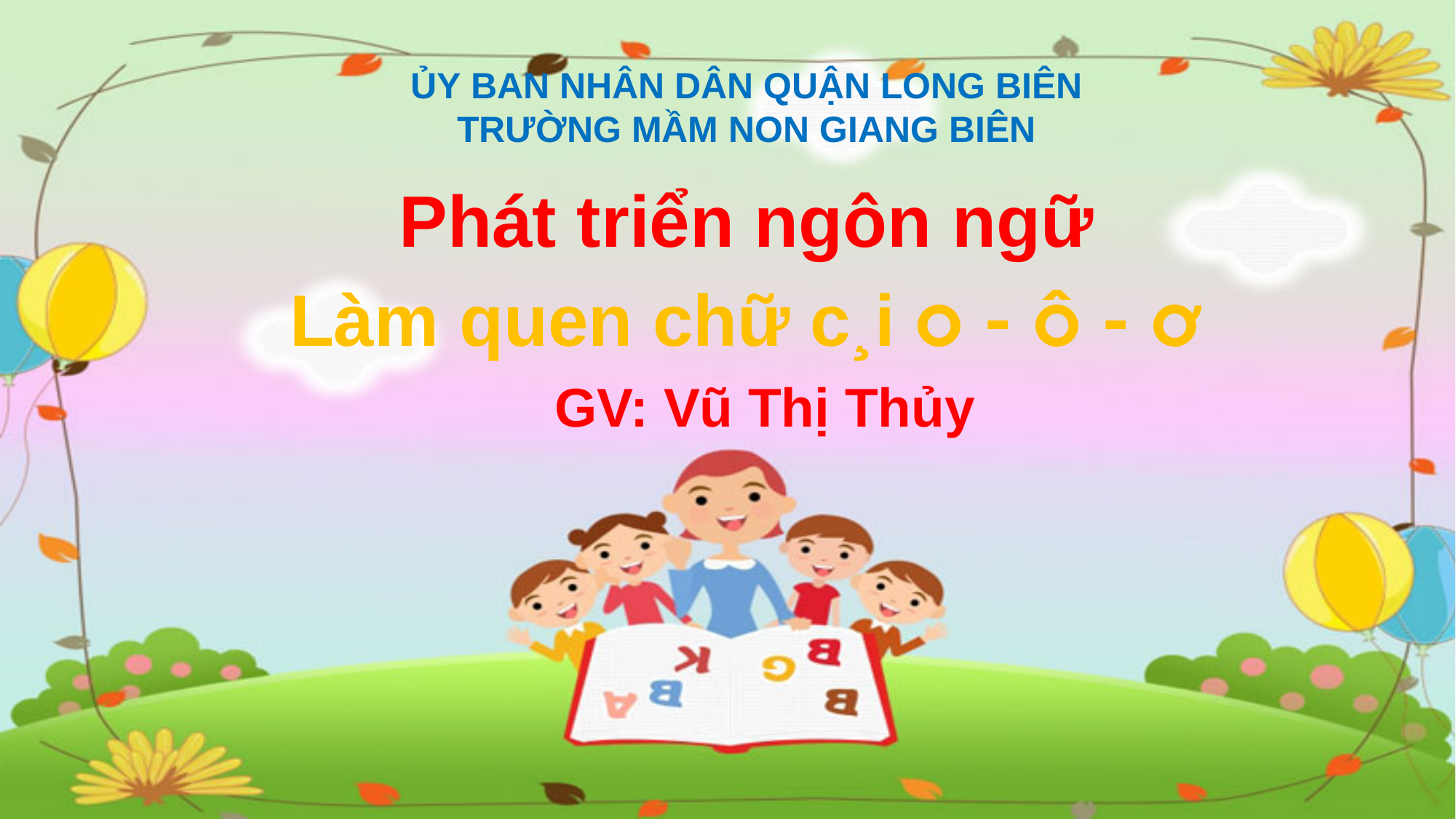

ỦY BAN NHÂN DÂN QUẬN LONG BIÊN
TRƯỜNG MẦM NON GIANG BIÊN
Phát triển ngôn ngữ
Làm quen chữ c¸i o - ô - ơ

GV: Vũ Thị Thủy